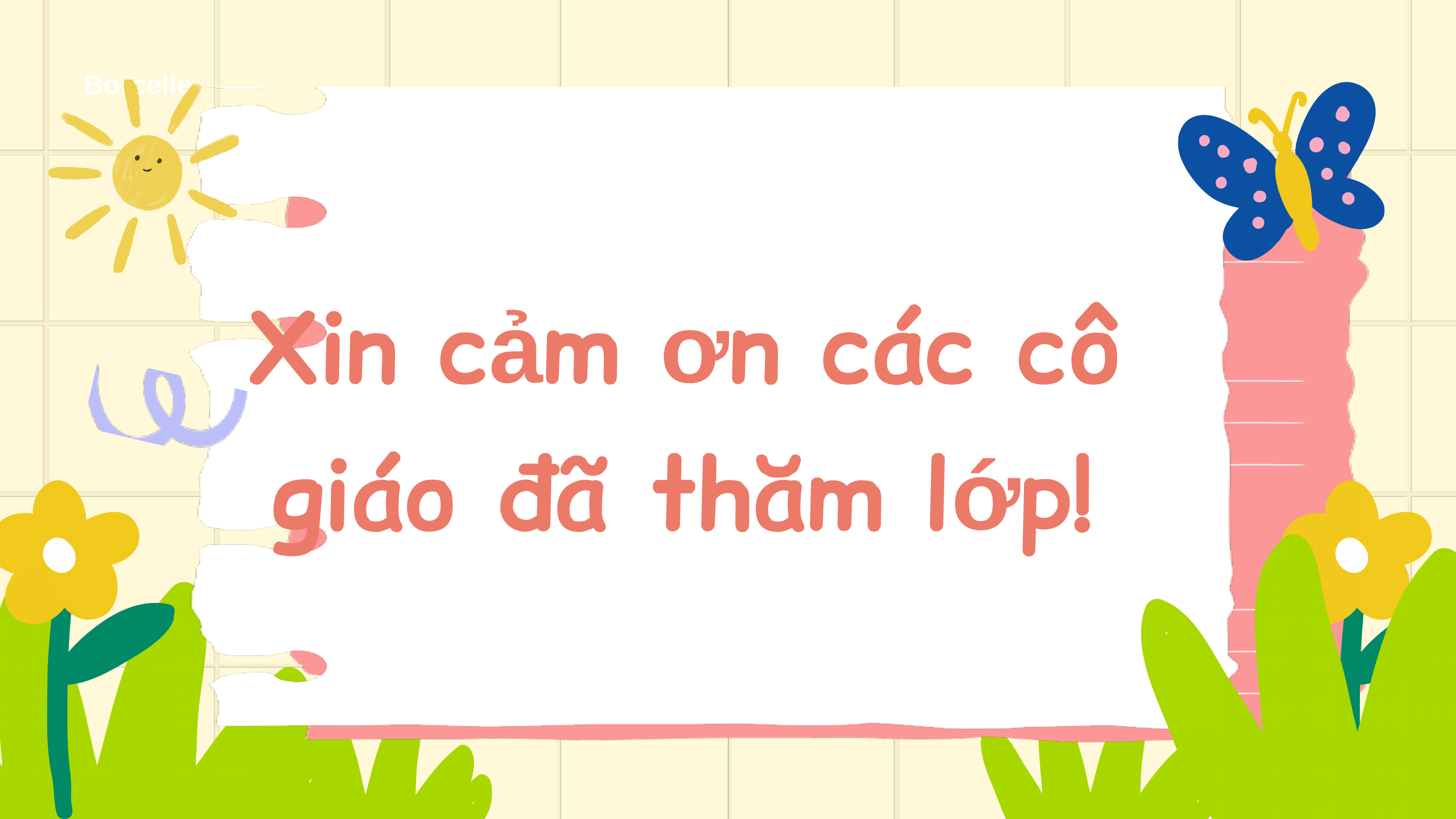

Borcelle

Xin cảm ơn các cô giáo đã thăm lớp!